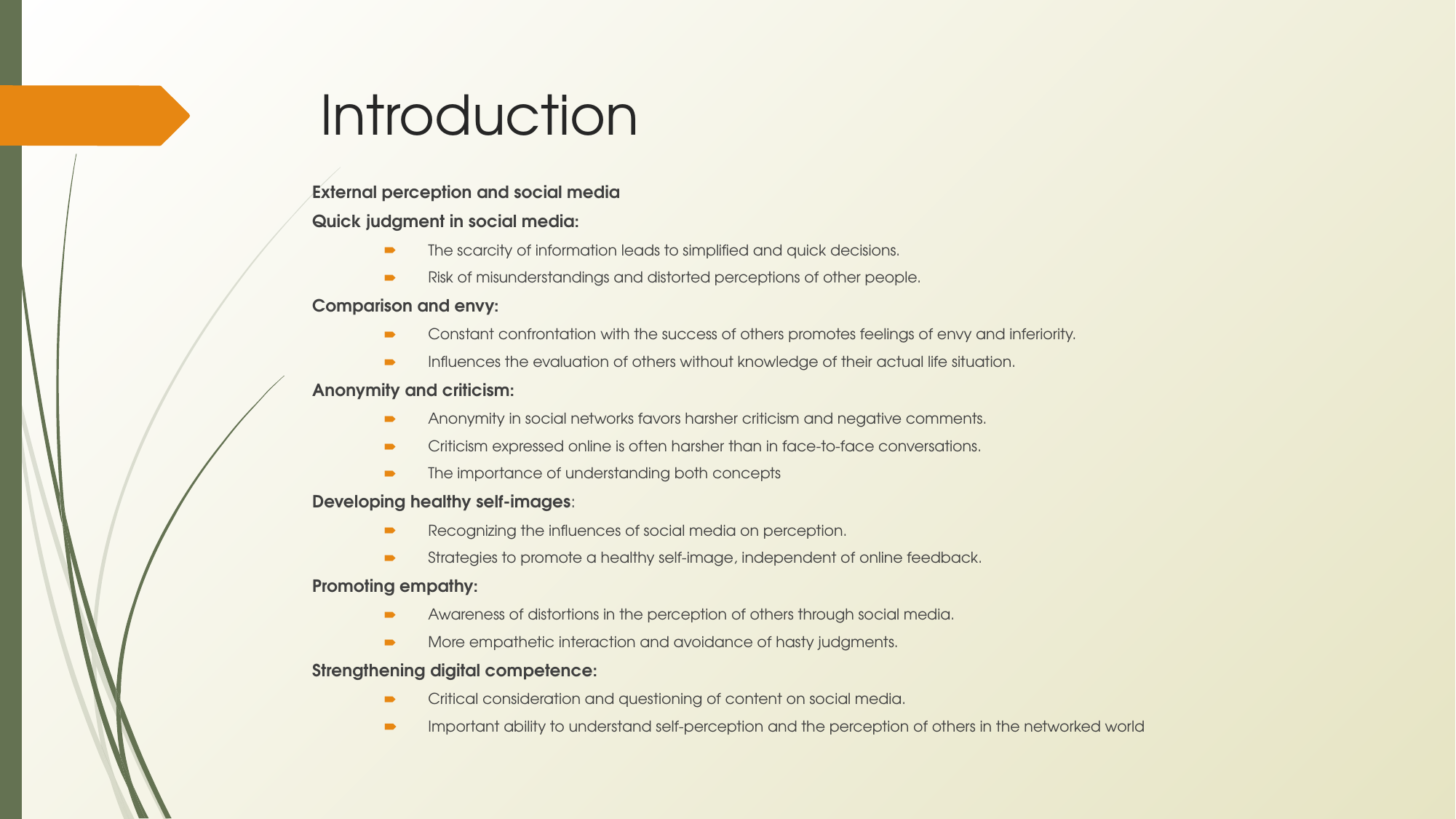

# Introduction
External perception and social media
Quick judgment in social media:
The scarcity of information leads to simplified and quick decisions.
Risk of misunderstandings and distorted perceptions of other people.
Comparison and envy:
Constant confrontation with the success of others promotes feelings of envy and inferiority.
Influences the evaluation of others without knowledge of their actual life situation.
Anonymity and criticism:
Anonymity in social networks favors harsher criticism and negative comments.
Criticism expressed online is often harsher than in face-to-face conversations.
The importance of understanding both concepts
Developing healthy self-images:
Recognizing the influences of social media on perception.
Strategies to promote a healthy self-image, independent of online feedback.
Promoting empathy:
Awareness of distortions in the perception of others through social media.
More empathetic interaction and avoidance of hasty judgments.
Strengthening digital competence:
Critical consideration and questioning of content on social media.
Important ability to understand self-perception and the perception of others in the networked world